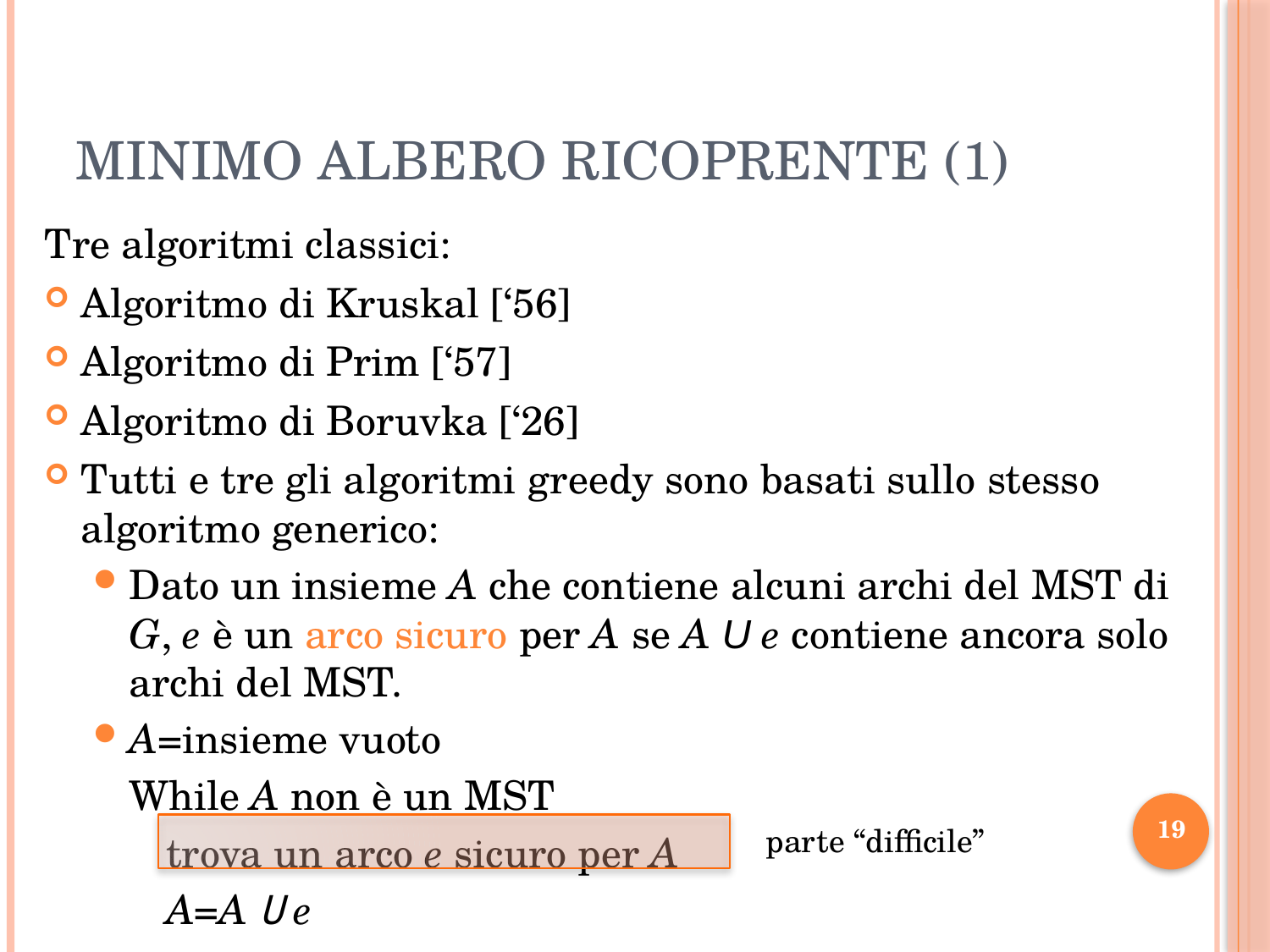

# Minimo Albero Ricoprente (1)
Tre algoritmi classici:
Algoritmo di Kruskal [‘56]
Algoritmo di Prim [‘57]
Algoritmo di Boruvka [‘26]
Tutti e tre gli algoritmi greedy sono basati sullo stesso algoritmo generico:
Dato un insieme A che contiene alcuni archi del MST di G, e è un arco sicuro per A se A U e contiene ancora solo archi del MST.
A=insieme vuoto
	While A non è un MST
	trova un arco e sicuro per A
	A=A U e
19

parte “difficile”